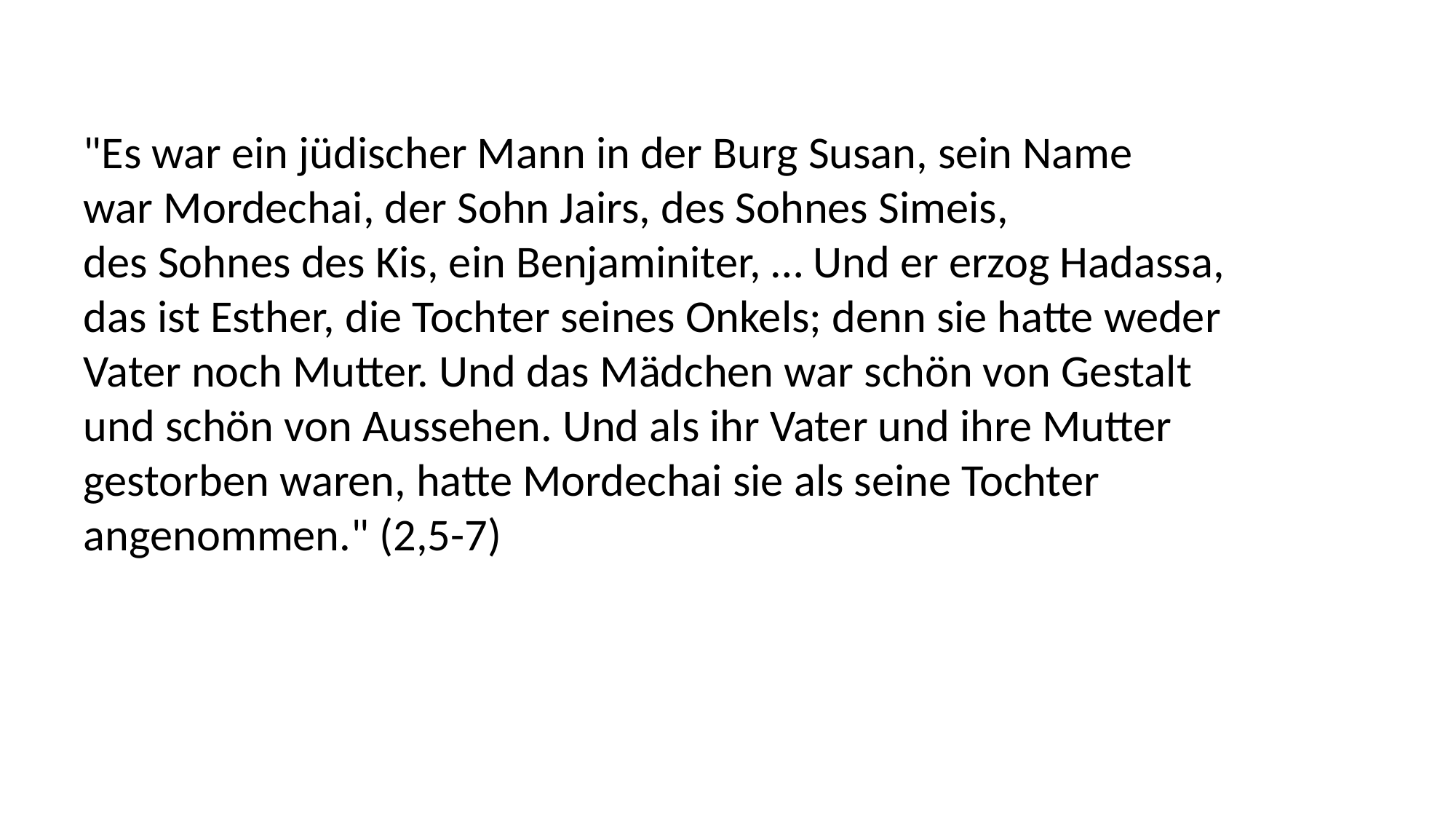

"Es war ein jüdischer Mann in der Burg Susan, sein Name
war Mordechai, der Sohn Jairs, des Sohnes Simeis,
des Sohnes des Kis, ein Benjaminiter, … Und er erzog Hadassa,
das ist Esther, die Tochter seines Onkels; denn sie hatte weder
Vater noch Mutter. Und das Mädchen war schön von Gestalt
und schön von Aussehen. Und als ihr Vater und ihre Mutter
gestorben waren, hatte Mordechai sie als seine Tochter
angenommen." (2,5-7)